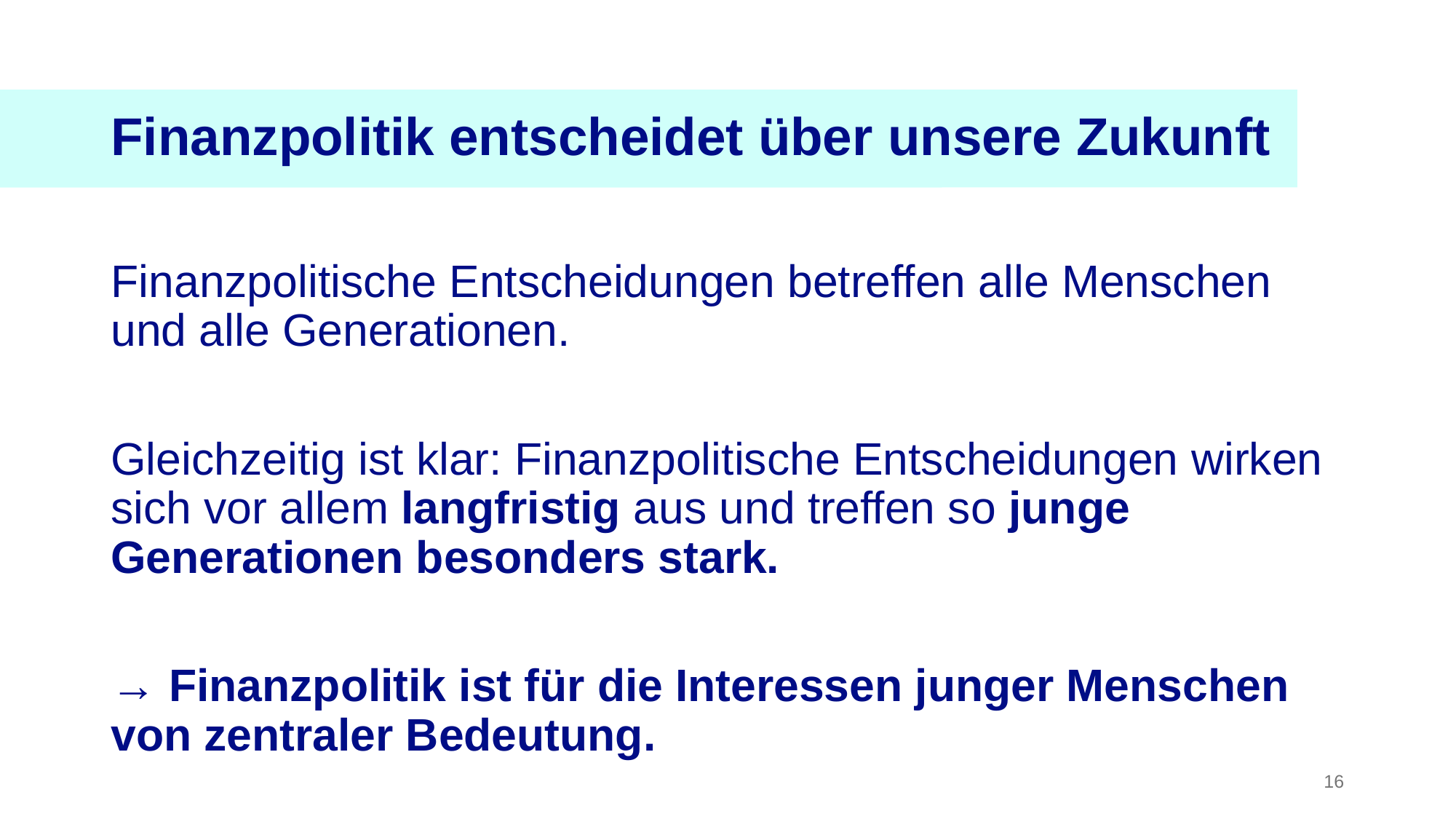

Finanzpolitik entscheidet über unsere Zukunft
Finanzpolitische Entscheidungen betreffen alle Menschen und alle Generationen.

Gleichzeitig ist klar: Finanzpolitische Entscheidungen wirken sich vor allem langfristig aus und treffen so junge Generationen besonders stark.

→ Finanzpolitik ist für die Interessen junger Menschen von zentraler Bedeutung.